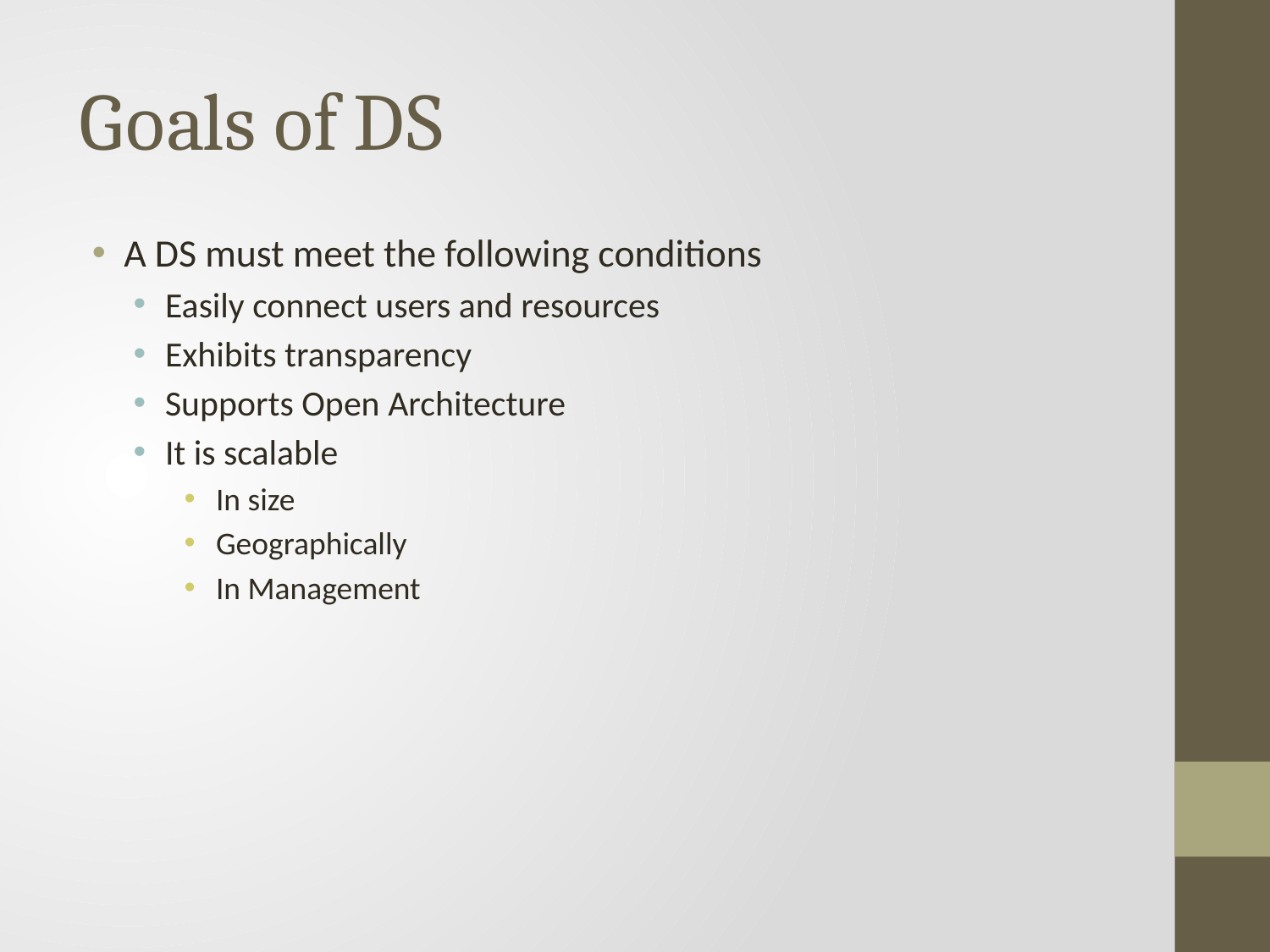

# Goals of DS
A DS must meet the following conditions
Easily connect users and resources
Exhibits transparency
Supports Open Architecture
It is scalable
In size
Geographically
In Management